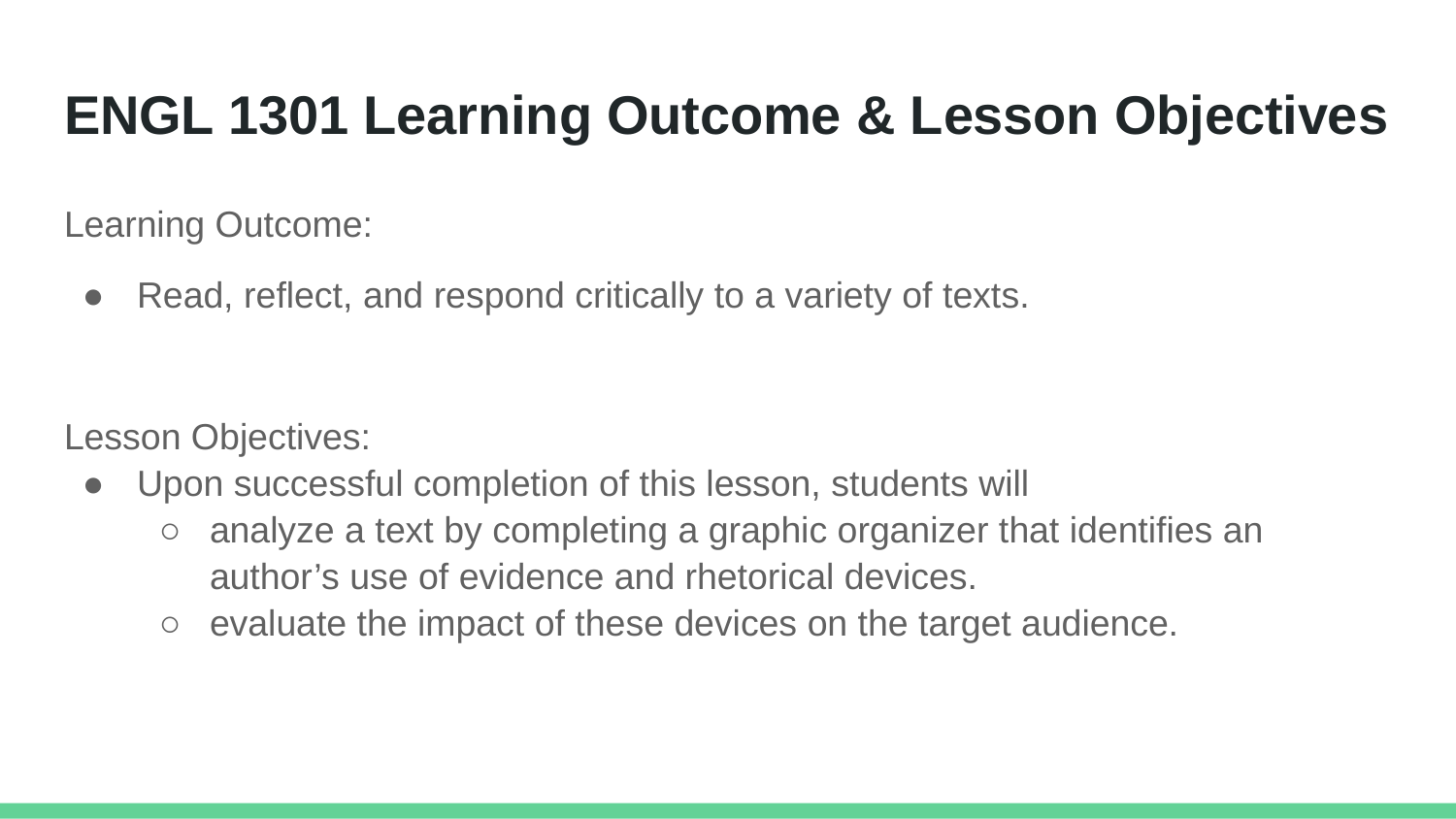

# ENGL 1301 Learning Outcome & Lesson Objectives
Learning Outcome:
Read, reflect, and respond critically to a variety of texts.

Lesson Objectives:
Upon successful completion of this lesson, students will
analyze a text by completing a graphic organizer that identifies an author’s use of evidence and rhetorical devices.
evaluate the impact of these devices on the target audience.